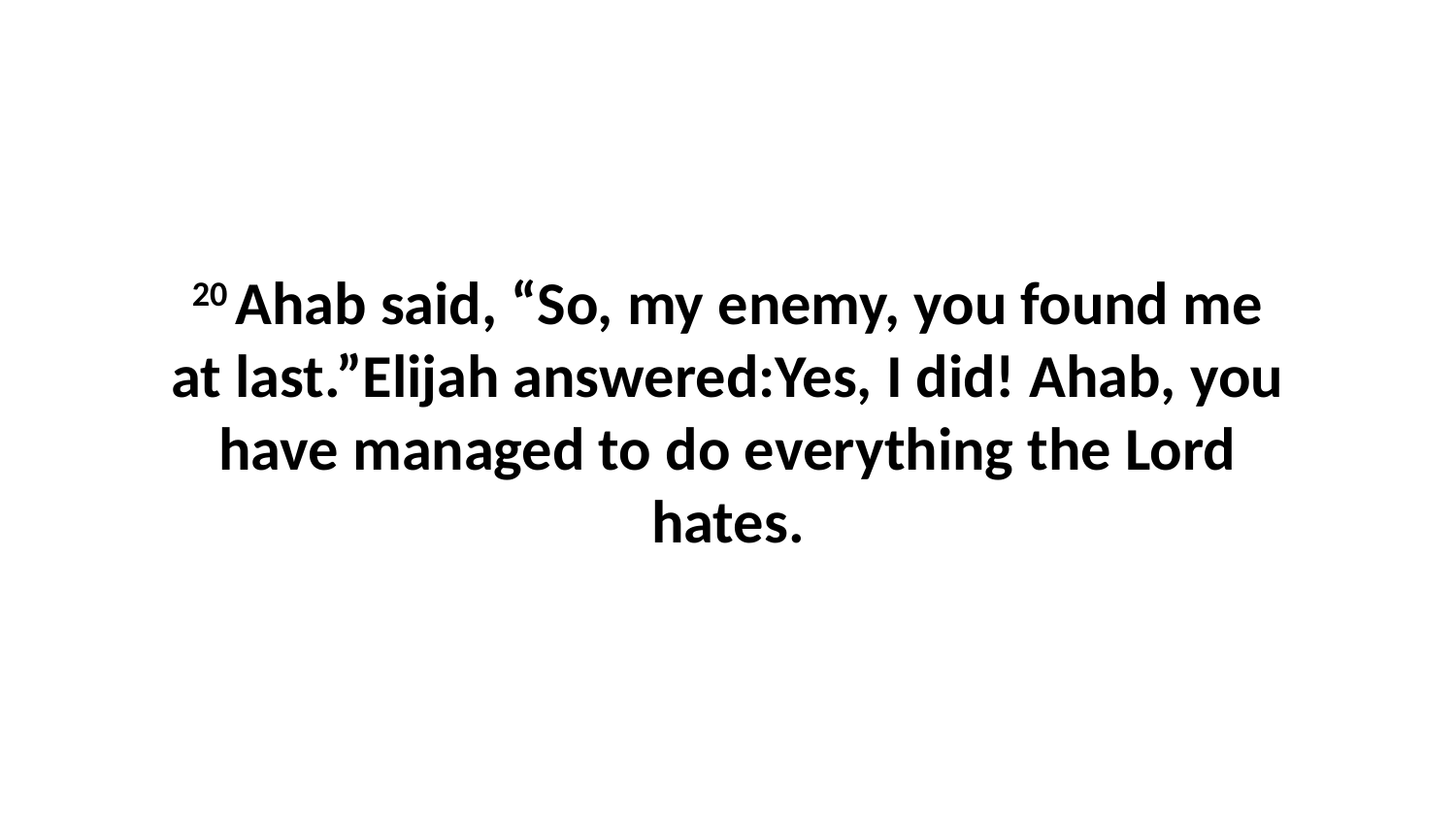

20 Ahab said, “So, my enemy, you found me at last.”Elijah answered:Yes, I did! Ahab, you have managed to do everything the Lord hates.